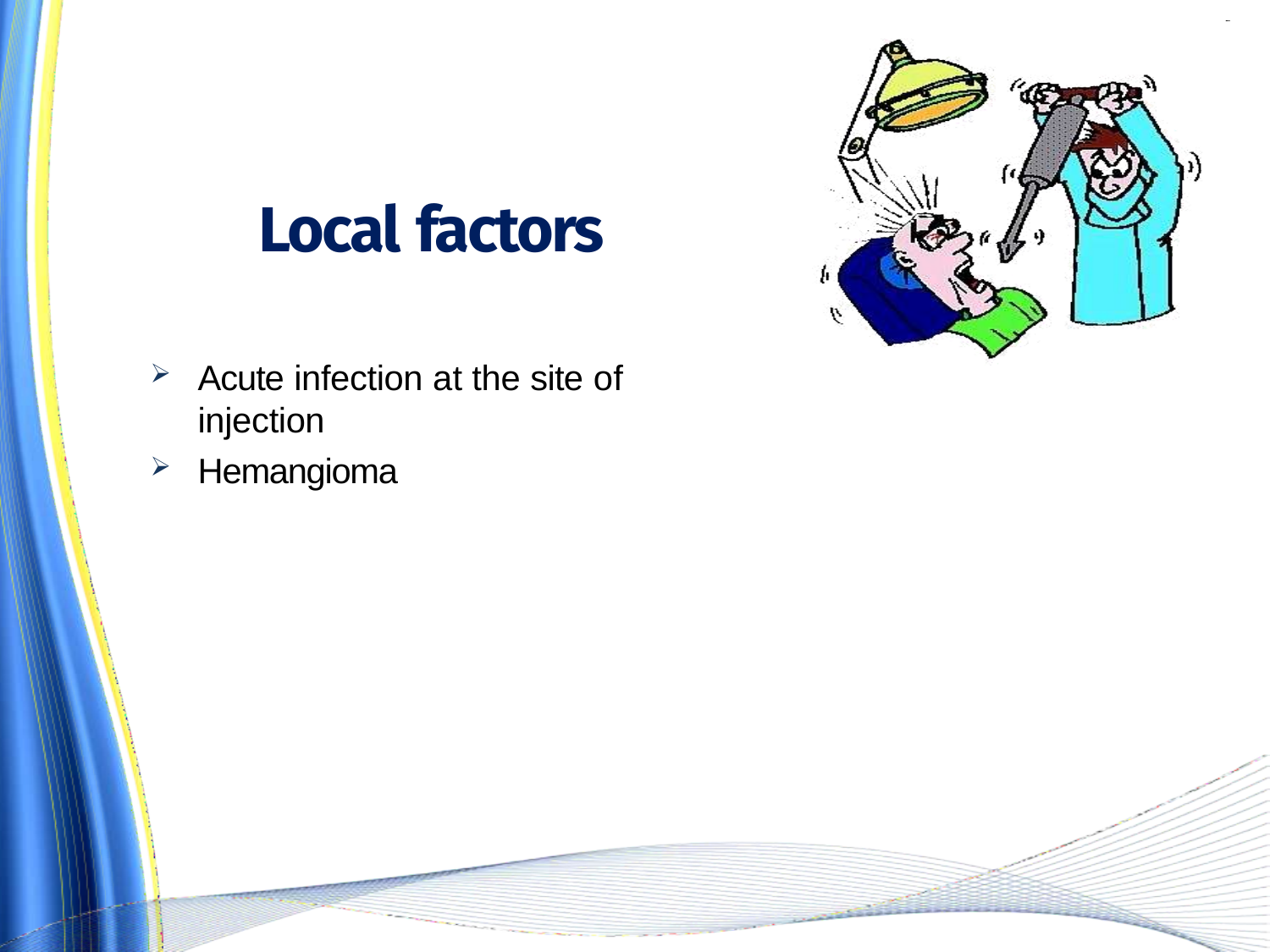

# Local factors
Acute infection at the site of injection
Hemangioma